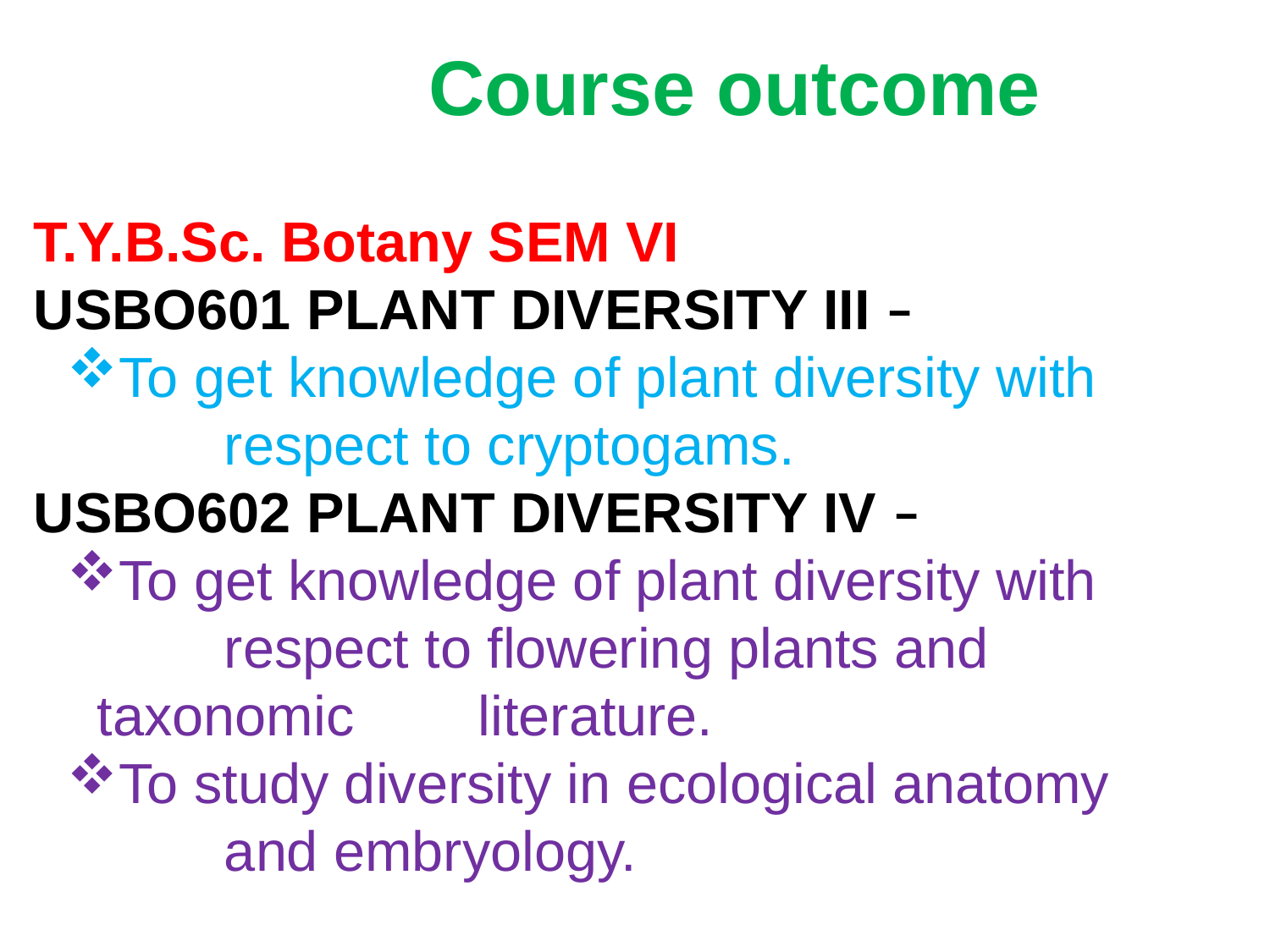

Course outcome
T.Y.B.Sc. Botany SEM VI
USBO601 PLANT DIVERSITY III –
To get knowledge of plant diversity with
	respect to cryptogams.
USBO602 PLANT DIVERSITY IV –
To get knowledge of plant diversity with
	respect to flowering plants and taxonomic 	literature.
To study diversity in ecological anatomy 	and embryology.